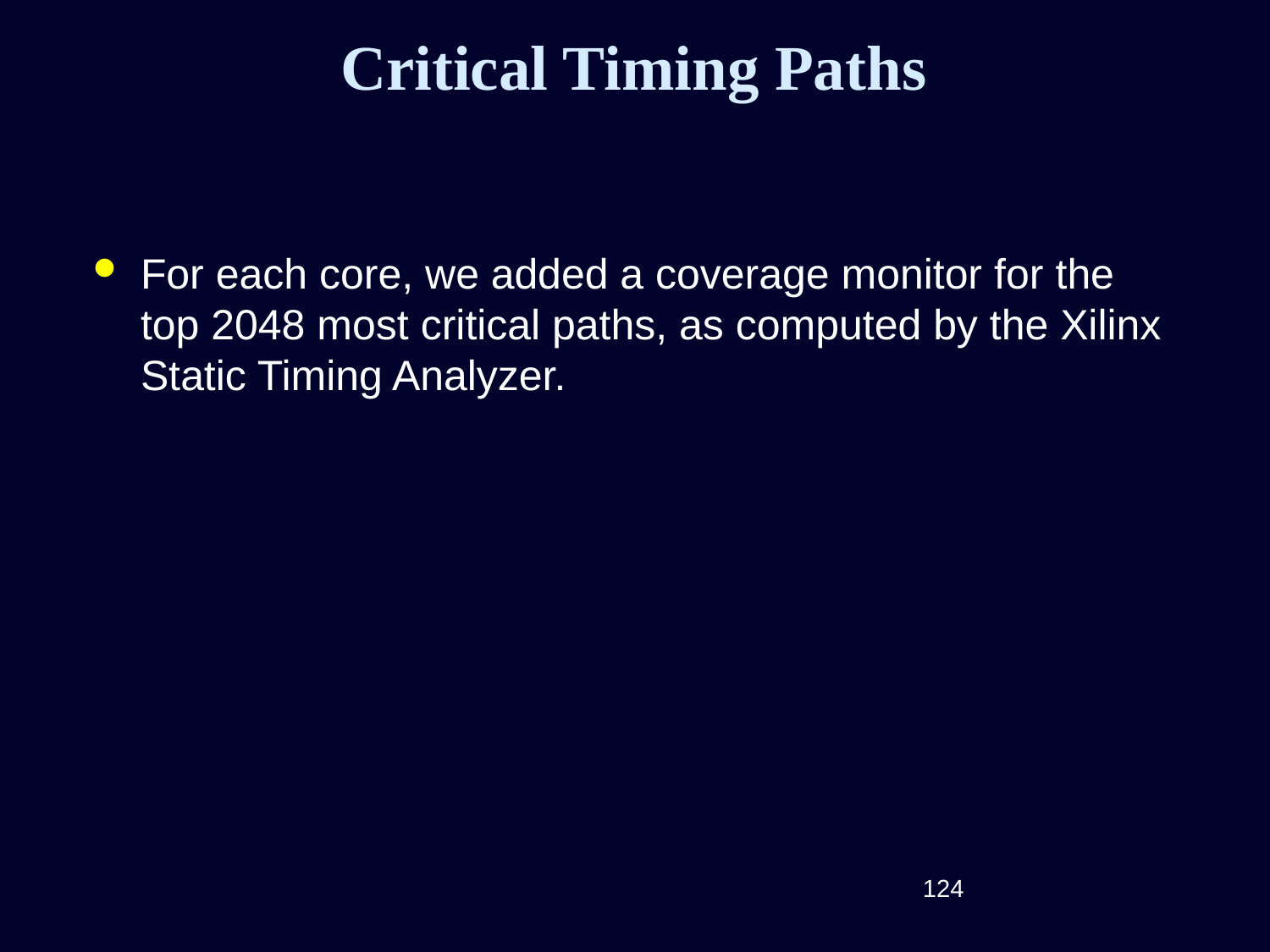

# Critical Timing Paths
For each core, we added a coverage monitor for the top 2048 most critical paths, as computed by the Xilinx Static Timing Analyzer.
124